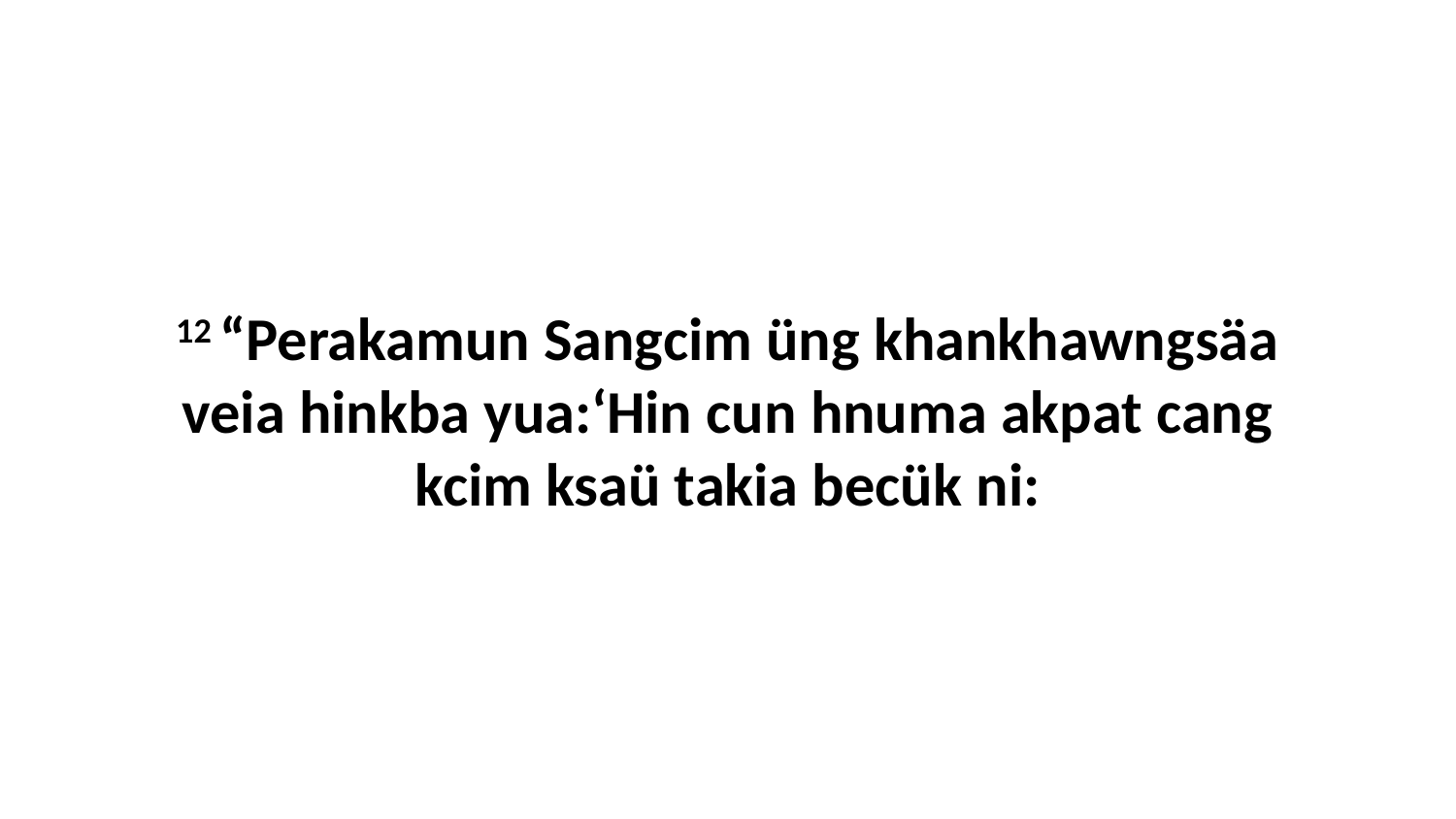

12 “Perakamun Sangcim üng khankhawngsäa veia hinkba yua:‘Hin cun hnuma akpat cang kcim ksaü takia becük ni: